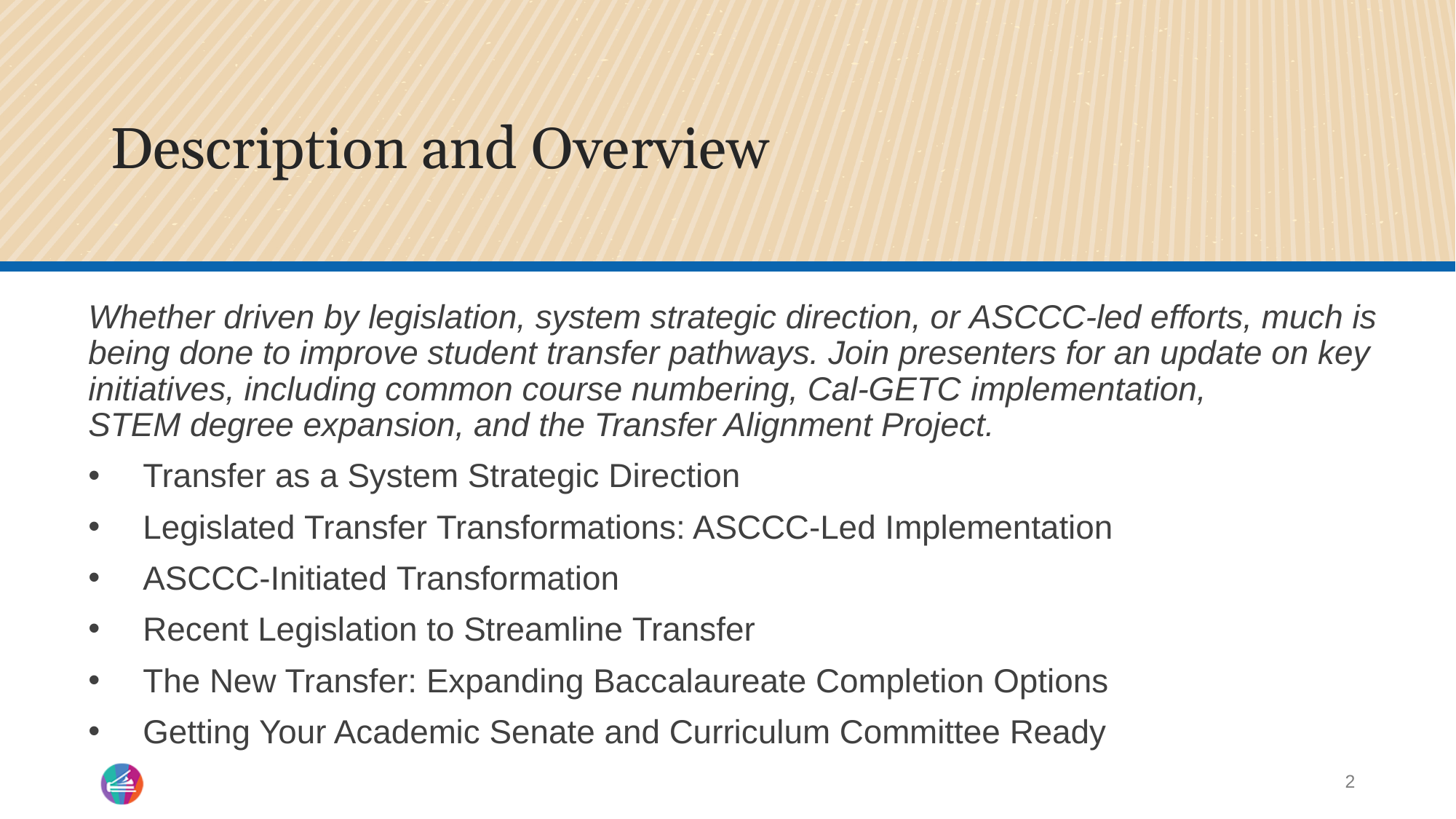

# Description and Overview
Whether driven by legislation, system strategic direction, or ASCCC-led efforts, much is being done to improve student transfer pathways. Join presenters for an update on key initiatives, including common course numbering, Cal-GETC implementation, STEM degree expansion, and the Transfer Alignment Project.
Transfer as a System Strategic Direction
Legislated Transfer Transformations: ASCCC-Led Implementation
ASCCC-Initiated Transformation
Recent Legislation to Streamline Transfer
The New Transfer: Expanding Baccalaureate Completion Options
Getting Your Academic Senate and Curriculum Committee Ready

2